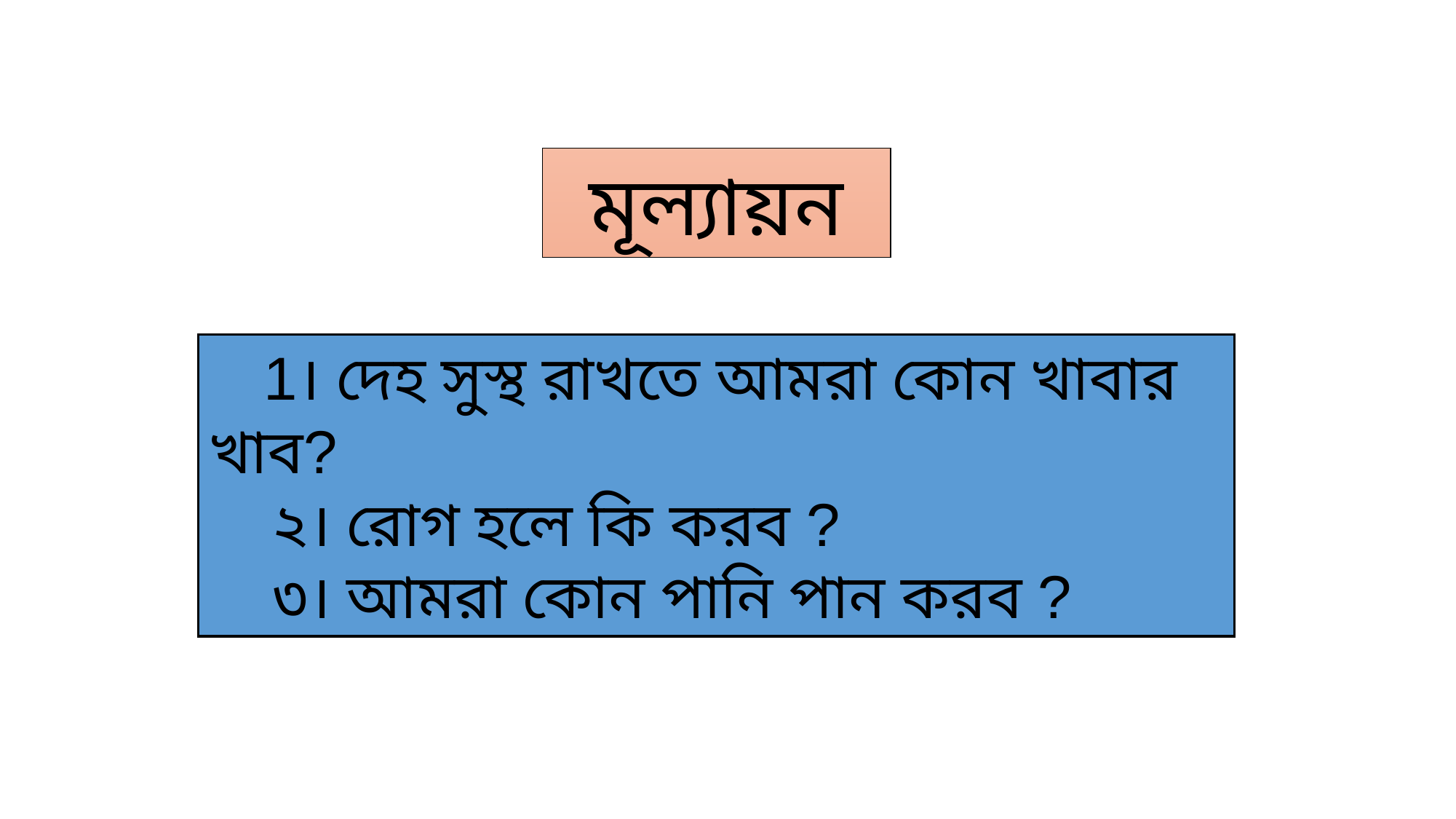

মূল্যায়ন
    1। দেহ সুস্থ রাখতে আমরা কোন খাবার খাব?
    ২। রোগ হলে কি করব ?
    ৩। আমরা কোন পানি পান করব ?